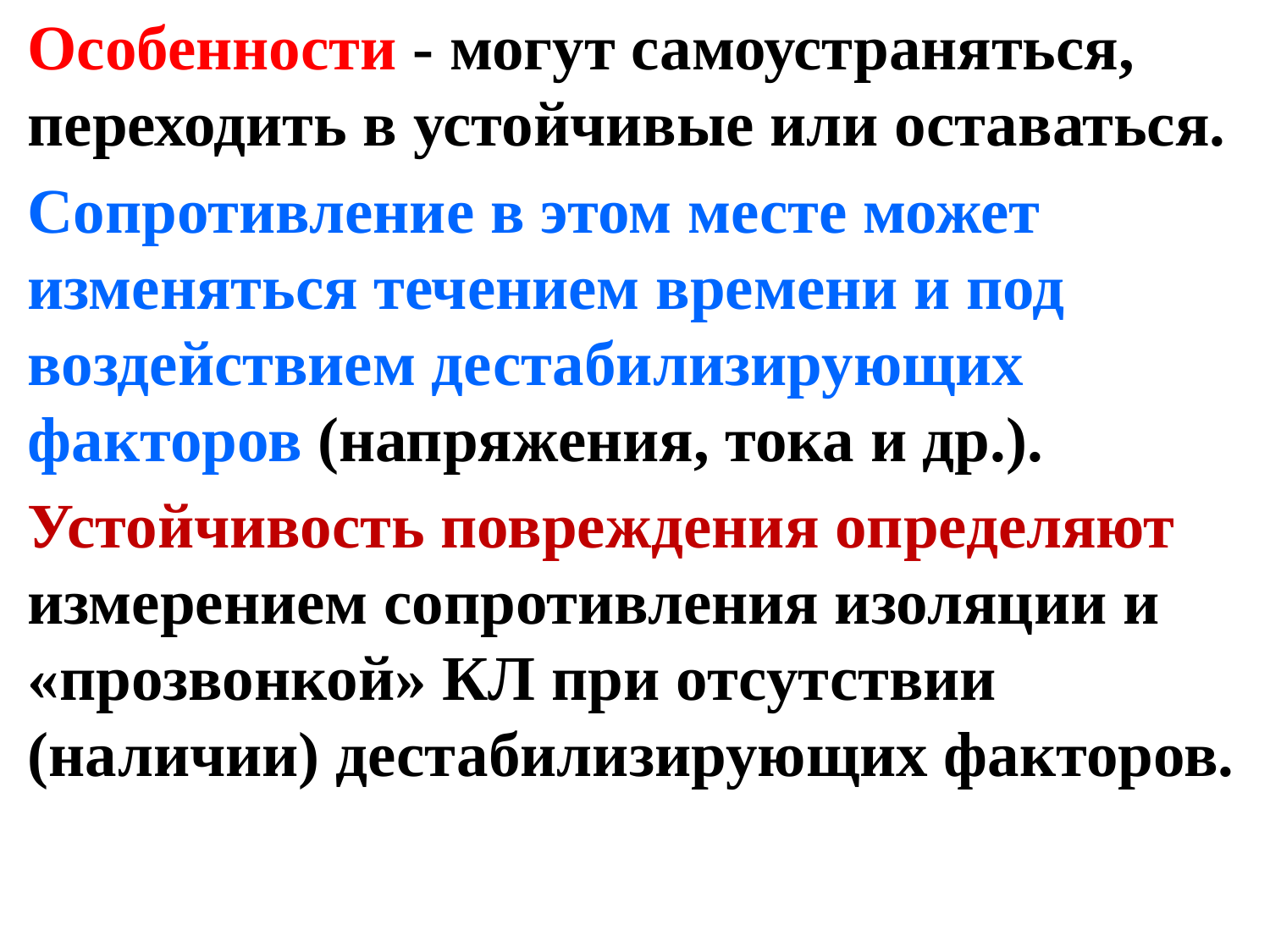

Особенности - могут самоустраняться, переходить в устойчивые или оставаться.
Сопротивление в этом месте может изменяться течением времени и под воздействием дестабилизирующих факторов (напряжения, тока и др.).
Устойчивость повреждения определяют измерением сопротивления изоляции и «прозвонкой» КЛ при отсутствии (наличии) дестабилизирующих факторов.